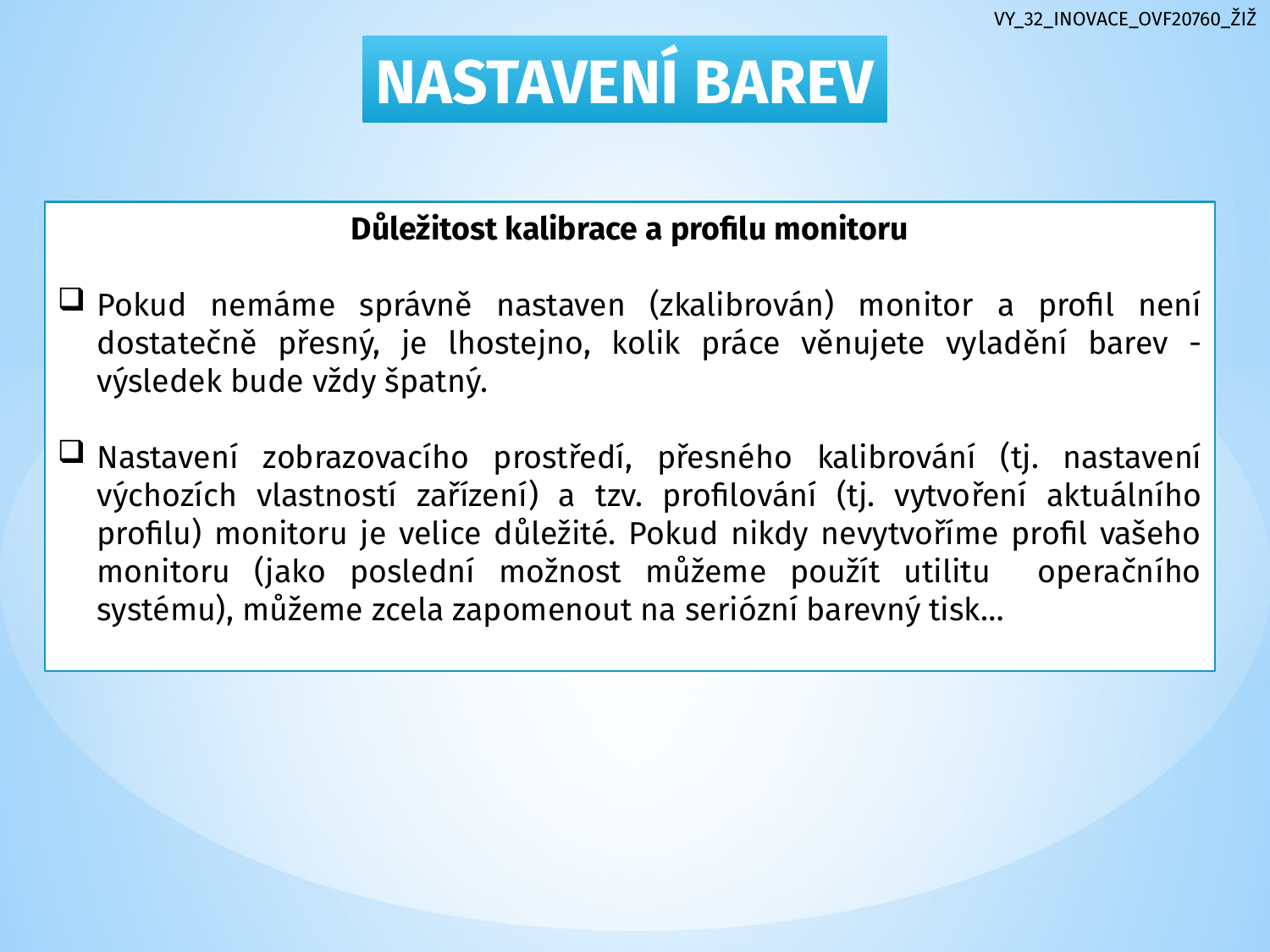

VY_32_INOVACE_OVF20760_ŽIŽ
NASTAVENÍ BAREV
Důležitost kalibrace a profilu monitoru

Pokud nemáme správně nastaven (zkalibrován) monitor a profil není dostatečně přesný, je lhostejno, kolik práce věnujete vyladění barev - výsledek bude vždy špatný.

Nastavení zobrazovacího prostředí, přesného kalibrování (tj. nastavení výchozích vlastností zařízení) a tzv. profilování (tj. vytvoření aktuálního profilu) monitoru je velice důležité. Pokud nikdy nevytvoříme profil vašeho monitoru (jako poslední možnost můžeme použít utilitu  operačního systému), můžeme zcela zapomenout na seriózní barevný tisk…